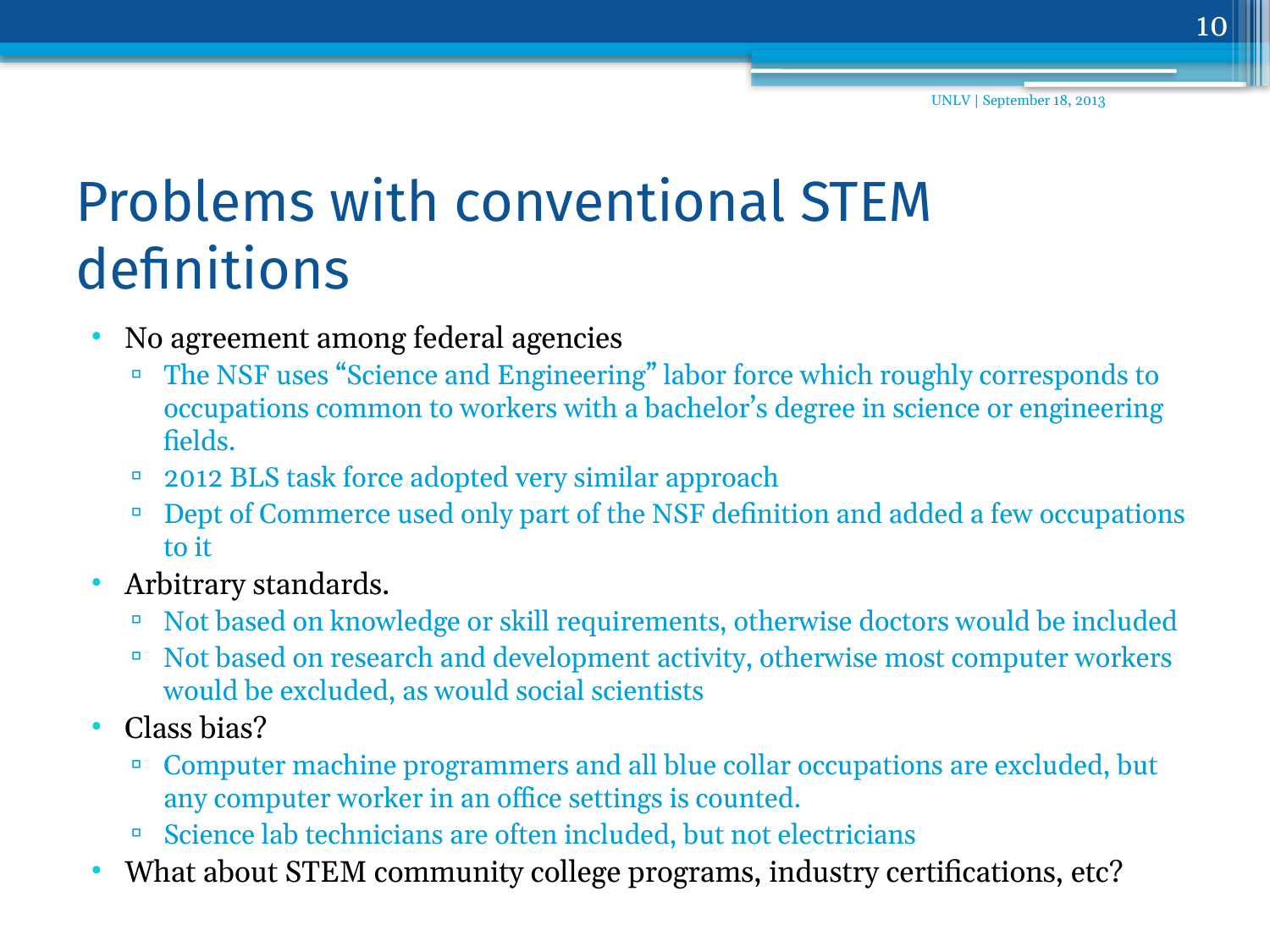

10
UNLV | September 18, 2013
# Problems with conventional STEM definitions
No agreement among federal agencies
The NSF uses “Science and Engineering” labor force which roughly corresponds to occupations common to workers with a bachelor’s degree in science or engineering fields.
2012 BLS task force adopted very similar approach
Dept of Commerce used only part of the NSF definition and added a few occupations to it
Arbitrary standards.
Not based on knowledge or skill requirements, otherwise doctors would be included
Not based on research and development activity, otherwise most computer workers would be excluded, as would social scientists
Class bias?
Computer machine programmers and all blue collar occupations are excluded, but any computer worker in an office settings is counted.
Science lab technicians are often included, but not electricians
What about STEM community college programs, industry certifications, etc?